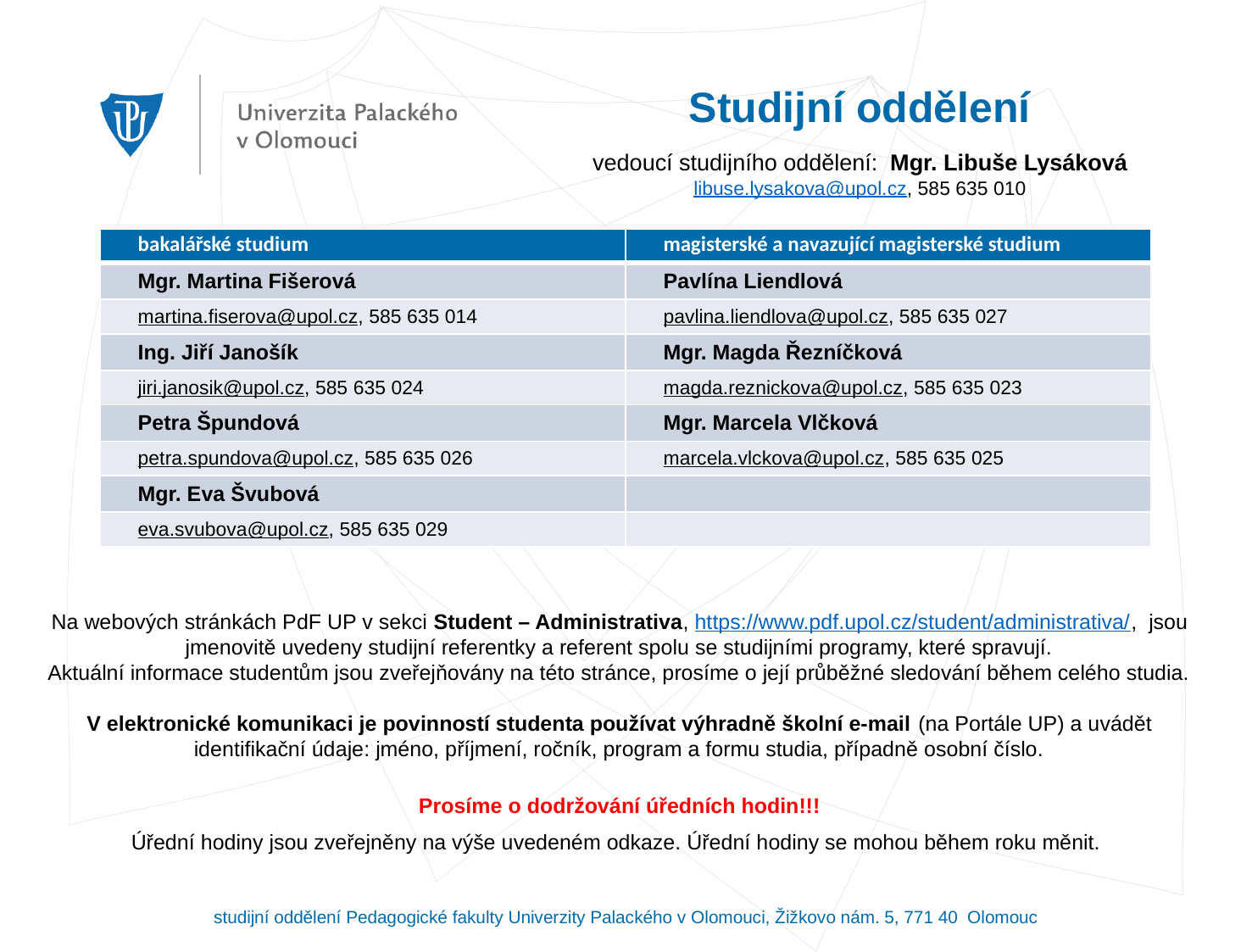

# Studijní oddělení vedoucí studijního oddělení:  Mgr. Libuše Lysáková libuse.lysakova@upol.cz, 585 635 010
| bakalářské studium | magisterské a navazující magisterské studium |
| --- | --- |
| Mgr. Martina Fišerová | Pavlína Liendlová |
| martina.fiserova@upol.cz, 585 635 014 | pavlina.liendlova@upol.cz, 585 635 027 |
| Ing. Jiří Janošík | Mgr. Magda Řezníčková |
| jiri.janosik@upol.cz, 585 635 024 | magda.reznickova@upol.cz, 585 635 023 |
| Petra Špundová | Mgr. Marcela Vlčková |
| petra.spundova@upol.cz, 585 635 026 | marcela.vlckova@upol.cz, 585 635 025 |
| Mgr. Eva Švubová |  |
| eva.svubova@upol.cz, 585 635 029 |  |
Na webových stránkách PdF UP v sekci Student – Administrativa, https://www.pdf.upol.cz/student/administrativa/,  jsou jmenovitě uvedeny studijní referentky a referent spolu se studijními programy, které spravují.
Aktuální informace studentům jsou zveřejňovány na této stránce, prosíme o její průběžné sledování během celého studia.

V elektronické komunikaci je povinností studenta používat výhradně školní e-mail (na Portále UP) a uvádět identifikační údaje: jméno, příjmení, ročník, program a formu studia, případně osobní číslo.
Prosíme o dodržování úředních hodin!!!
Úřední hodiny jsou zveřejněny na výše uvedeném odkaze. Úřední hodiny se mohou během roku měnit.
studijní oddělení Pedagogické fakulty Univerzity Palackého v Olomouci, Žižkovo nám. 5, 771 40  Olomouc